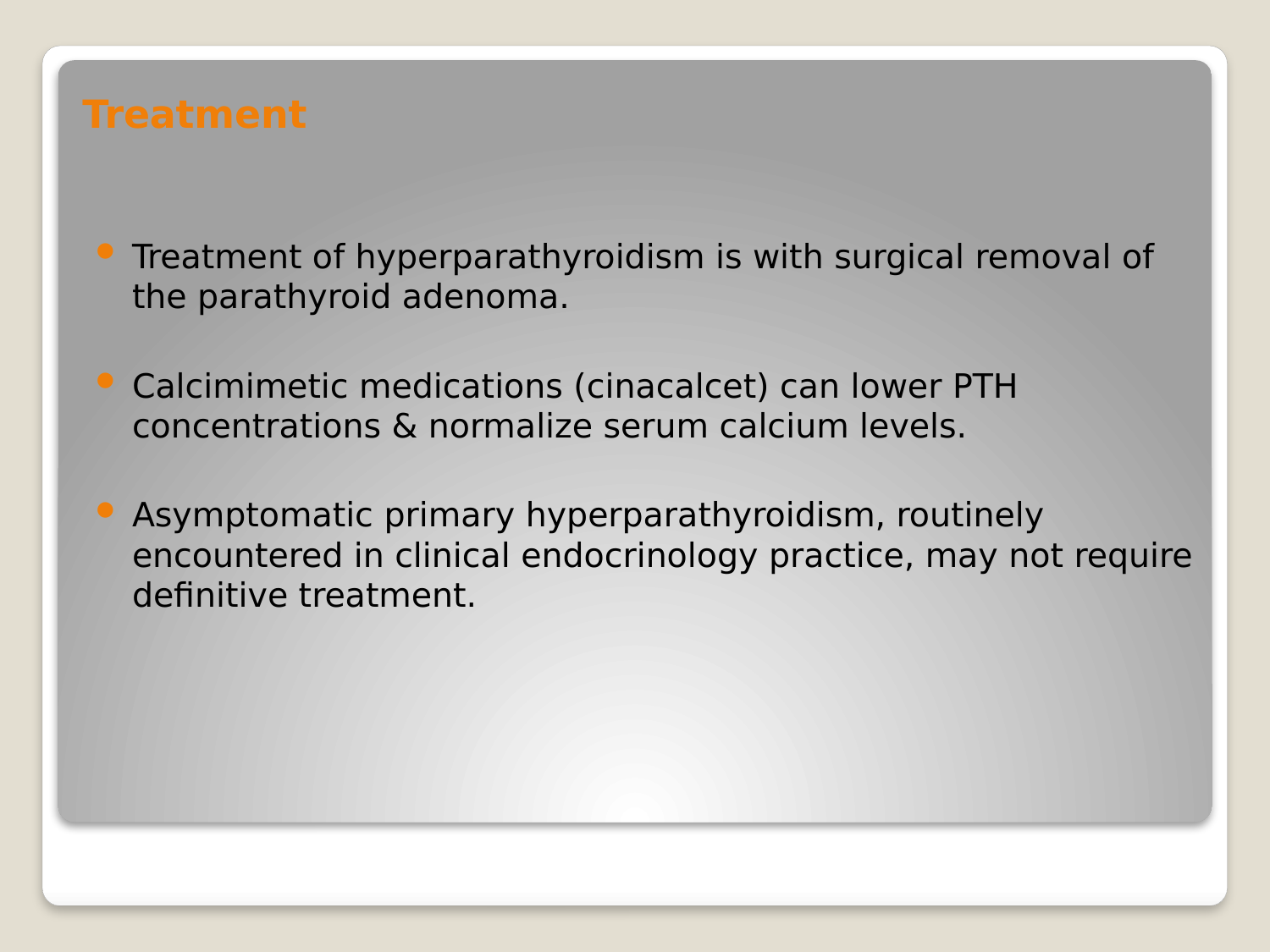

# Treatment

Treatment of hyperparathyroidism is with surgical removal of the parathyroid adenoma.

Calcimimetic medications (cinacalcet) can lower PTH concentrations & normalize serum calcium levels.

Asymptomatic primary hyperparathyroidism, routinely encountered in clinical endocrinology practice, may not require definitive treatment.